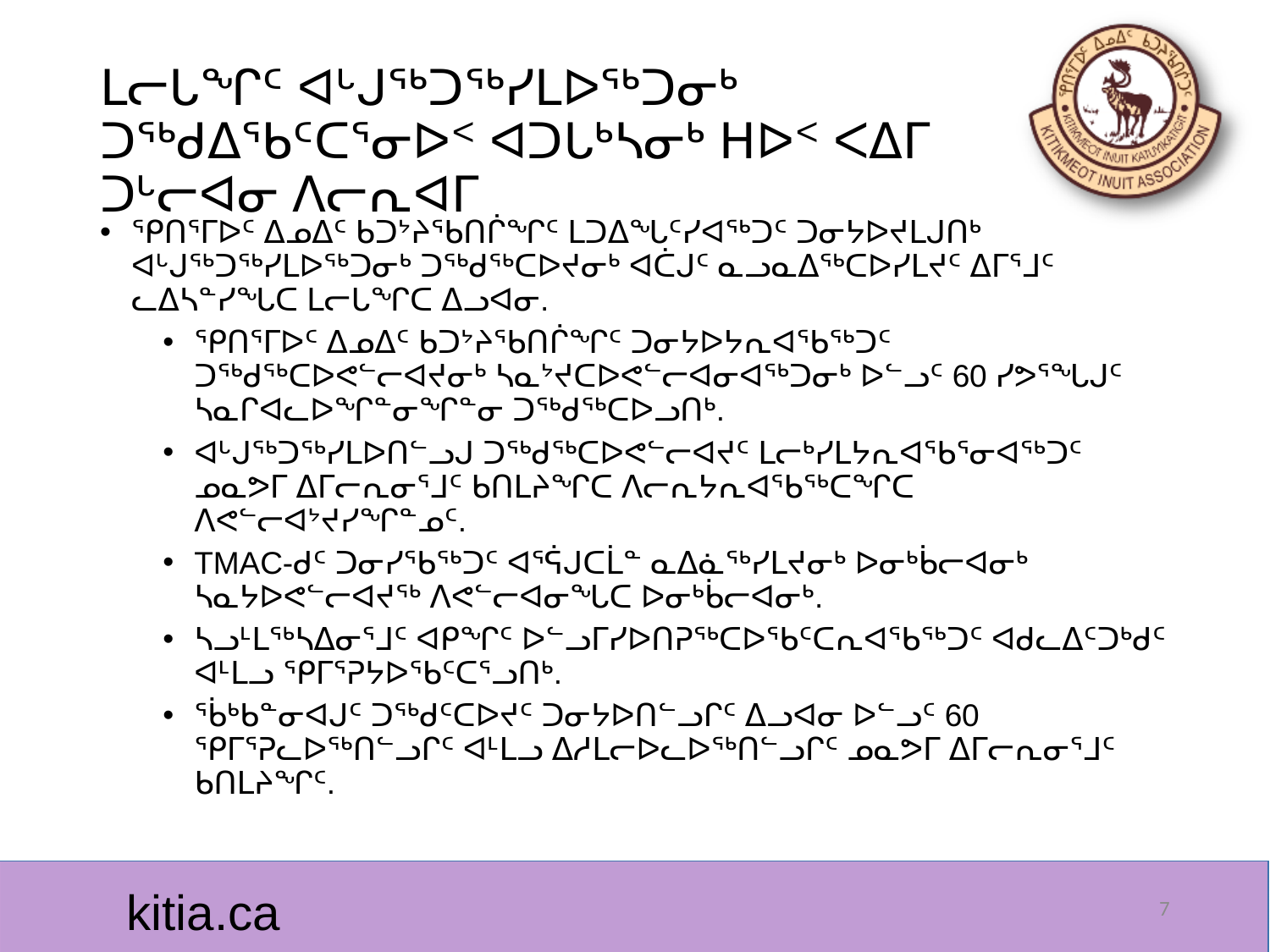

# ᒪᓕᒐᖏᑦ ᐊᒡᒍᖅᑐᖅᓯᒪᐅᖅᑐᓂᒃ ᑐᖅᑯᐃᖃᑦᑕᕐᓂᐅᑉ ᐊᑐᒐᒃᓴᓂᒃ ᕼᐅᑉ ᐸᐃᒥ ᑐᒡᓕᐊᓂ ᐱᓕᕆᐊᒥ
ᕿᑎᕐᒥᐅᑦ ᐃᓄᐃᑦ ᑲᑐᔾᔨᖃᑎᒌᖏᑦ ᒪᑐᐃᖓᑦᓯᐊᖅᑐᑦ ᑐᓂᔭᐅᔪᒪᒍᑎᒃ ᐊᒡᒍᖅᑐᖅᓯᒪᐅᖅᑐᓂᒃ ᑐᖅᑯᖅᑕᐅᔪᓂᒃ ᐊᑖᒍᑦ ᓇᓗᓇᐃᖅᑕᐅᓯᒪᔪᑦ ᐃᒥᕐᒧᑦ ᓚᐃᓴᓐᓯᖓᑕ ᒪᓕᒐᖏᑕ ᐃᓗᐊᓂ.
ᕿᑎᕐᒥᐅᑦ ᐃᓄᐃᑦ ᑲᑐᔾᔨᖃᑎᒌᖏᑦ ᑐᓂᔭᐅᔭᕆᐊᖃᖅᑐᑦ ᑐᖅᑯᖅᑕᐅᕙᓪᓕᐊᔪᓂᒃ ᓴᓇᔾᔪᑕᐅᕙᓪᓕᐊᓂᐊᖅᑐᓂᒃ ᐅᓪᓗᑦ 60 ᓯᕗᕐᖓᒍᑦ ᓴᓇᒋᐊᓚᐅᖏᓐᓂᖏᓐᓂ ᑐᖅᑯᖅᑕᐅᓗᑎᒃ.
ᐊᒡᒍᖅᑐᖅᓯᒪᐅᑎᓪᓗᒍ ᑐᖅᑯᖅᑕᐅᕙᓪᓕᐊᔪᑦ ᒪᓕᒃᓯᒪᔭᕆᐊᖃᕐᓂᐊᖅᑐᑦ ᓄᓇᕗᒥ ᐃᒥᓕᕆᓂᕐᒧᑦ ᑲᑎᒪᔨᖏᑕ ᐱᓕᕆᔭᕆᐊᖃᖅᑕᖏᑕ ᐱᕙᓪᓕᐊᔾᔪᓯᖏᓐᓄᑦ.
TMAC-ᑯᑦ ᑐᓂᓯᖃᖅᑐᑦ ᐊᕐᕌᒍᑕᒫᓐ ᓇᐃᓈᖅᓯᒪᔪᓂᒃ ᐅᓂᒃᑳᓕᐊᓂᒃ ᓴᓇᔭᐅᕙᓪᓕᐊᔪᖅ ᐱᕙᓪᓕᐊᓂᖓᑕ ᐅᓂᒃᑳᓕᐊᓂᒃ.
ᓴᓗᒻᒪᖅᓴᐃᓂᕐᒧᑦ ᐊᑭᖏᑦ ᐅᓪᓗᒥᓯᐅᑎᕈᖅᑕᐅᖃᑦᑕᕆᐊᖃᖅᑐᑦ ᐊᑯᓚᐃᑦᑐᒃᑯᑦ ᐊᒻᒪᓗ ᕿᒥᕐᕈᔭᐅᖃᑦᑕᕐᓗᑎᒃ.
ᖄᒃᑲᓐᓂᐊᒍᑦ ᑐᖅᑯᑦᑕᐅᔪᑦ ᑐᓂᔭᐅᑎᓪᓗᒋᑦ ᐃᓗᐊᓂ ᐅᓪᓗᑦ 60 ᕿᒥᕐᕈᓚᐅᖅᑎᓪᓗᒋᑦ ᐊᒻᒪᓗ ᐃᓱᒪᓕᐅᓚᐅᖅᑎᓪᓗᒋᑦ ᓄᓇᕗᒥ ᐃᒥᓕᕆᓂᕐᒧᑦ ᑲᑎᒪᔨᖏᑦ.

7